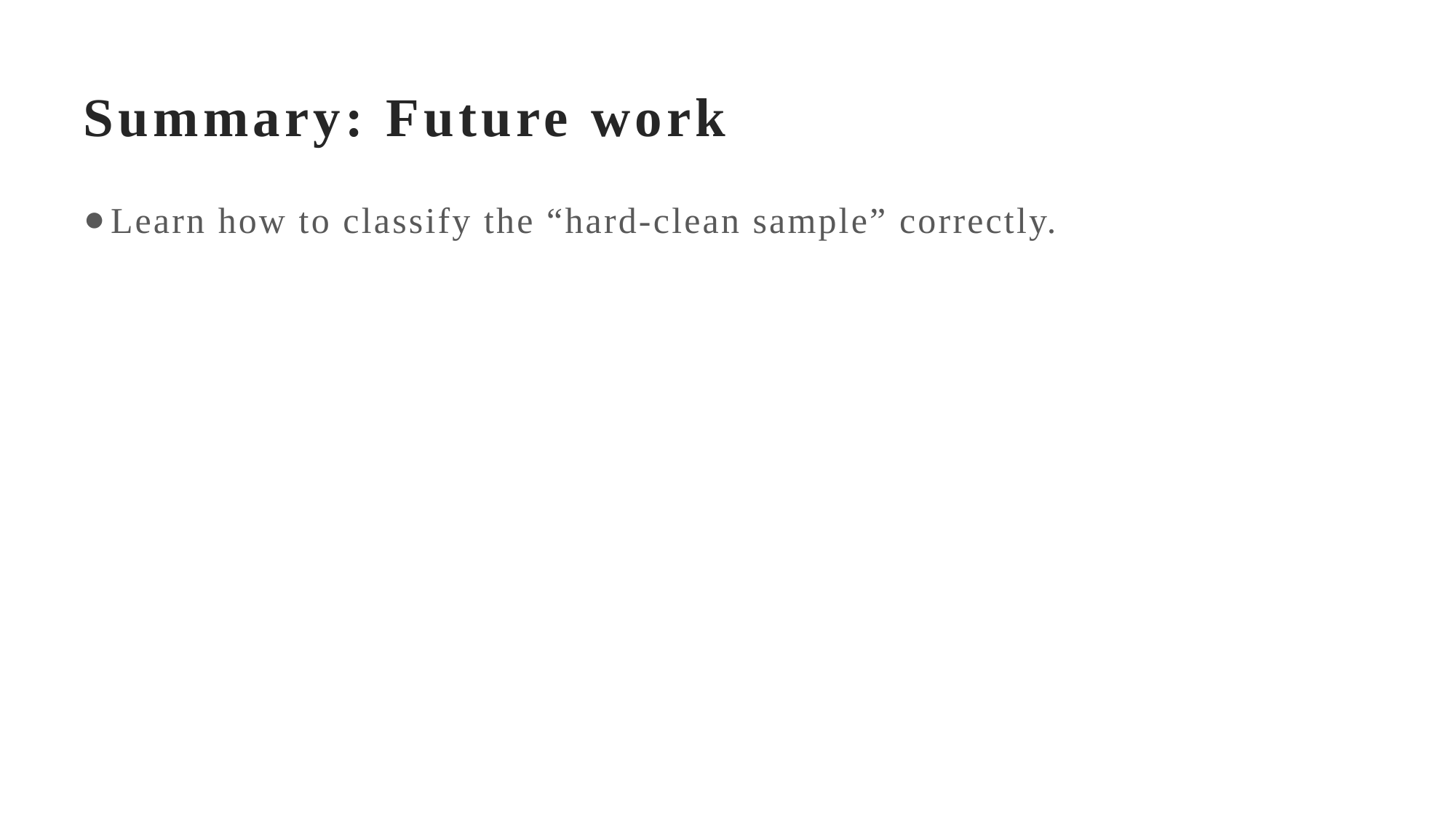

# Summary: Future work
Learn how to classify the “hard-clean sample” correctly.